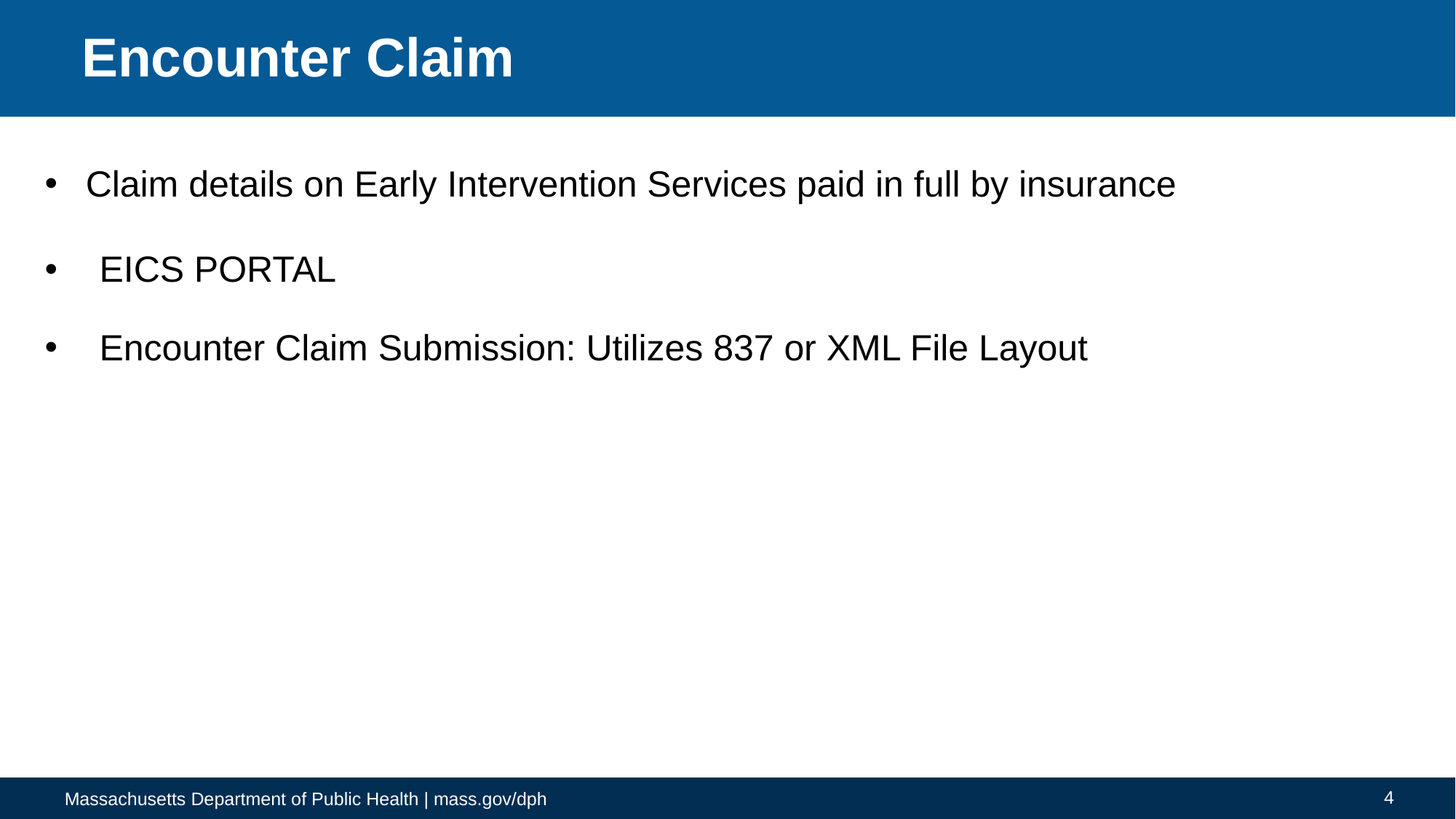

# Encounter Claim
Claim details on Early Intervention Services paid in full by insurance

EICS PORTAL

Encounter Claim Submission: Utilizes 837 or XML File Layout

4